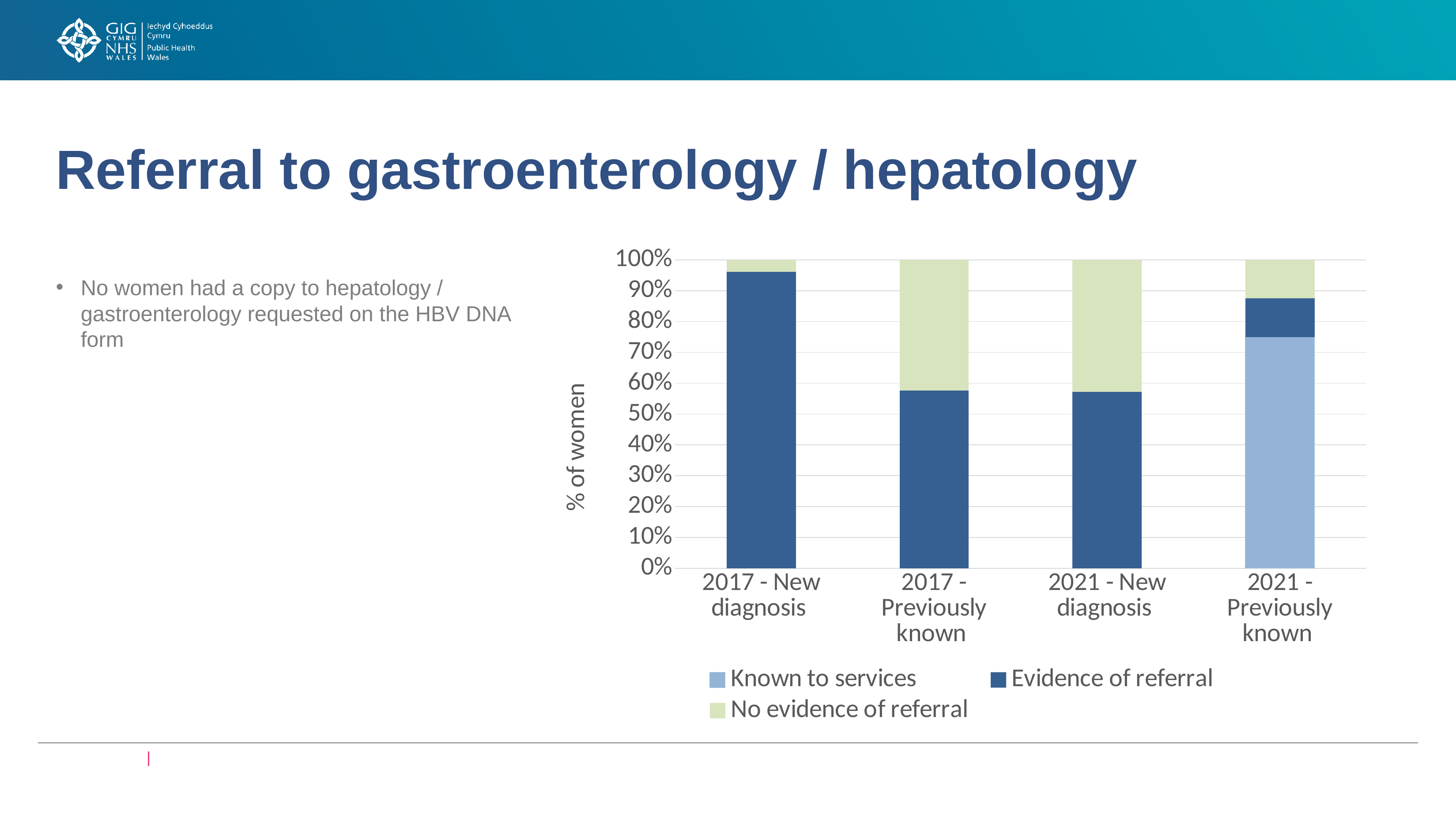

# Referral to gastroenterology / hepatology

### Chart

| Category | Known to services  | Evidence of referral  | No evidence of referral  |
|---|---|---|---|
| 2017 - New diagnosis  | 0.0 | 25.0 | 1.0 |
| 2017 - Previously known  | None | 19.0 | 14.0 |
| 2021 - New diagnosis  | 0.0 | 4.0 | 3.0 |
| 2021 - Previously known  | 12.0 | 2.0 | 2.0 |
No women had a copy to hepatology / gastroenterology requested on the HBV DNA form